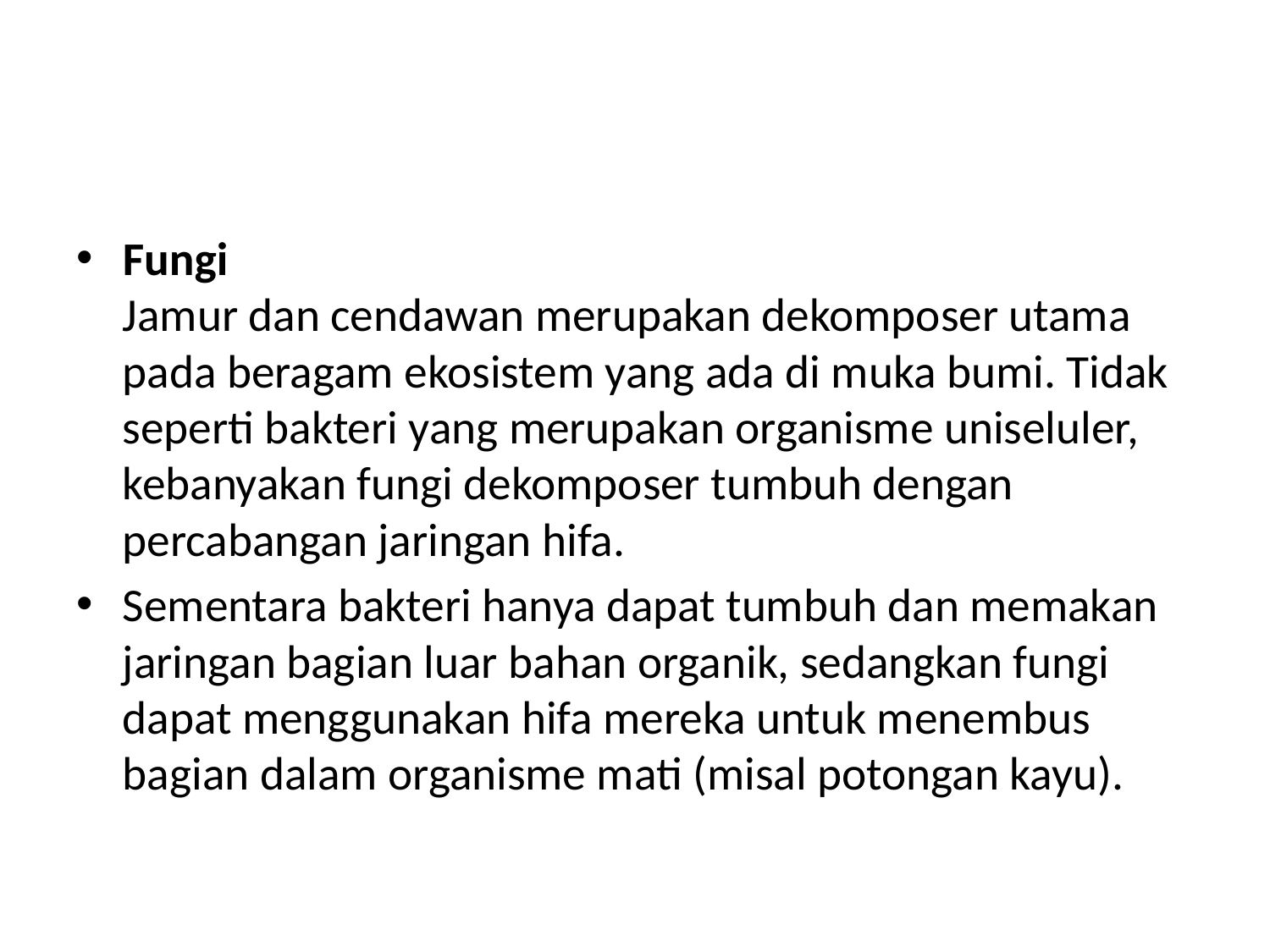

#
Fungi
Jamur dan cendawan merupakan dekomposer utama pada beragam ekosistem yang ada di muka bumi. Tidak seperti bakteri yang merupakan organisme uniseluler, kebanyakan fungi dekomposer tumbuh dengan percabangan jaringan hifa.
Sementara bakteri hanya dapat tumbuh dan memakan jaringan bagian luar bahan organik, sedangkan fungi dapat menggunakan hifa mereka untuk menembus bagian dalam organisme mati (misal potongan kayu).